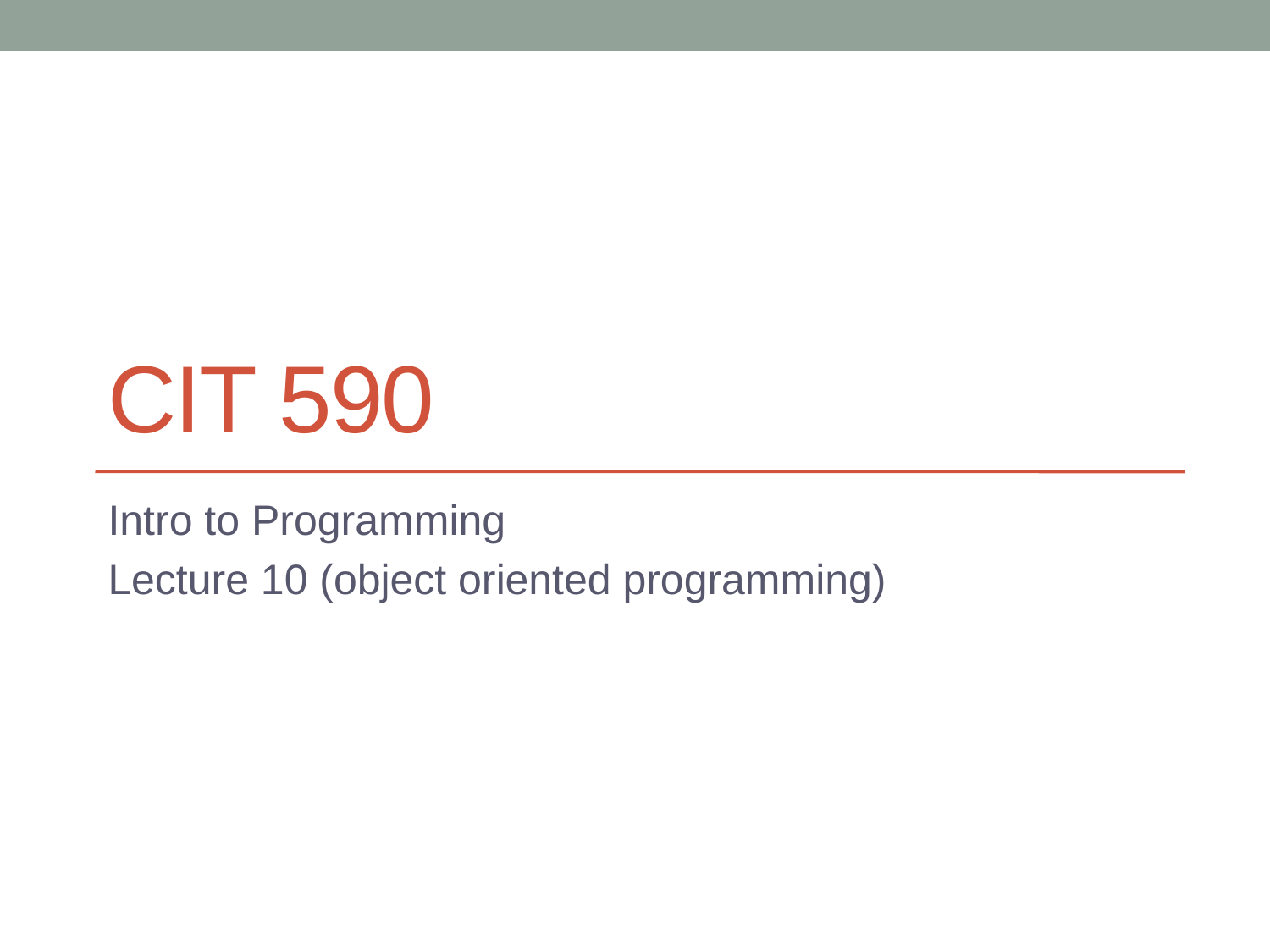

# CIT 590
Intro to Programming
Lecture 10 (object oriented programming)